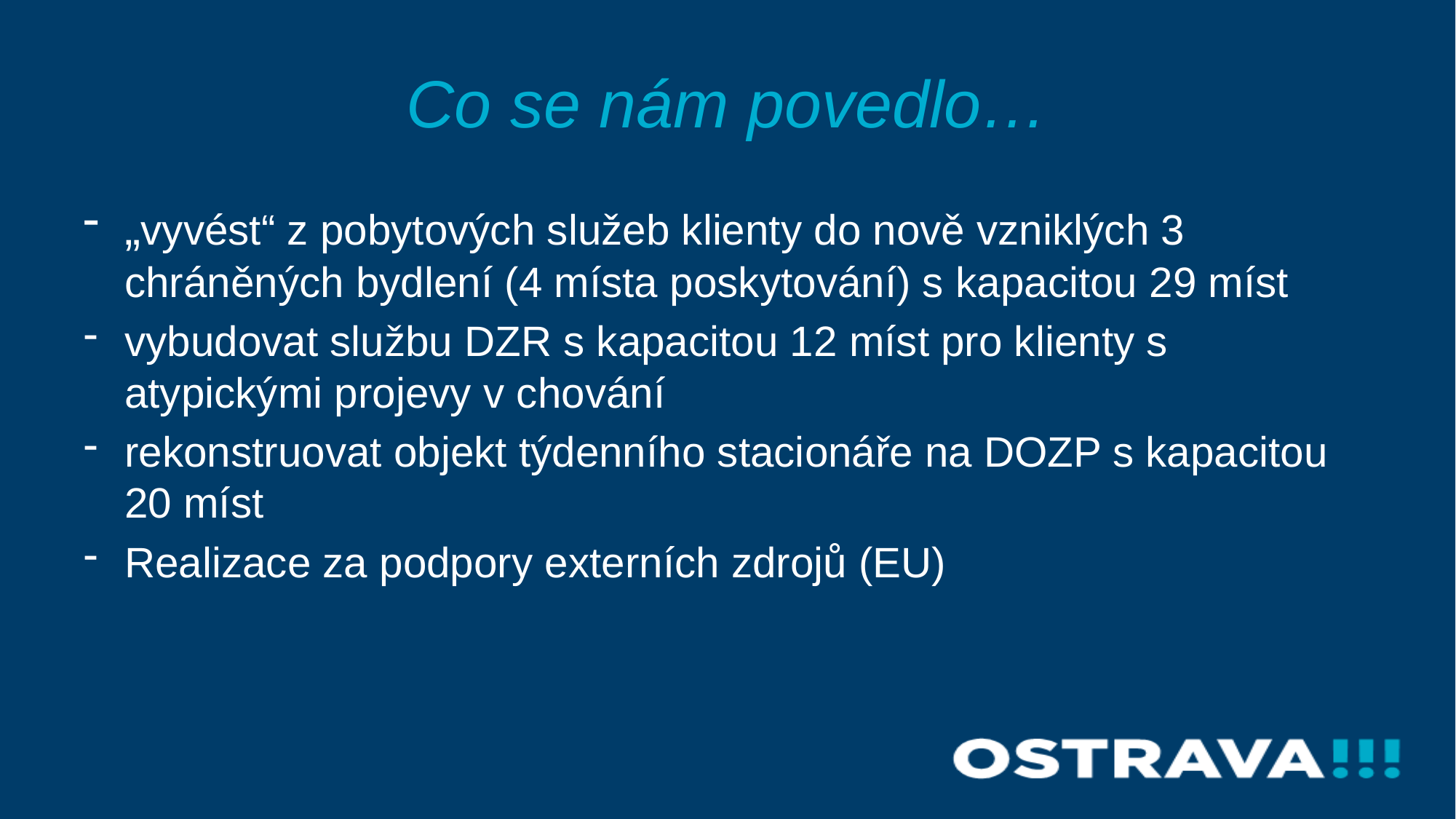

# Co se nám povedlo…
„vyvést“ z pobytových služeb klienty do nově vzniklých 3 chráněných bydlení (4 místa poskytování) s kapacitou 29 míst
vybudovat službu DZR s kapacitou 12 míst pro klienty s atypickými projevy v chování
rekonstruovat objekt týdenního stacionáře na DOZP s kapacitou 20 míst
Realizace za podpory externích zdrojů (EU)